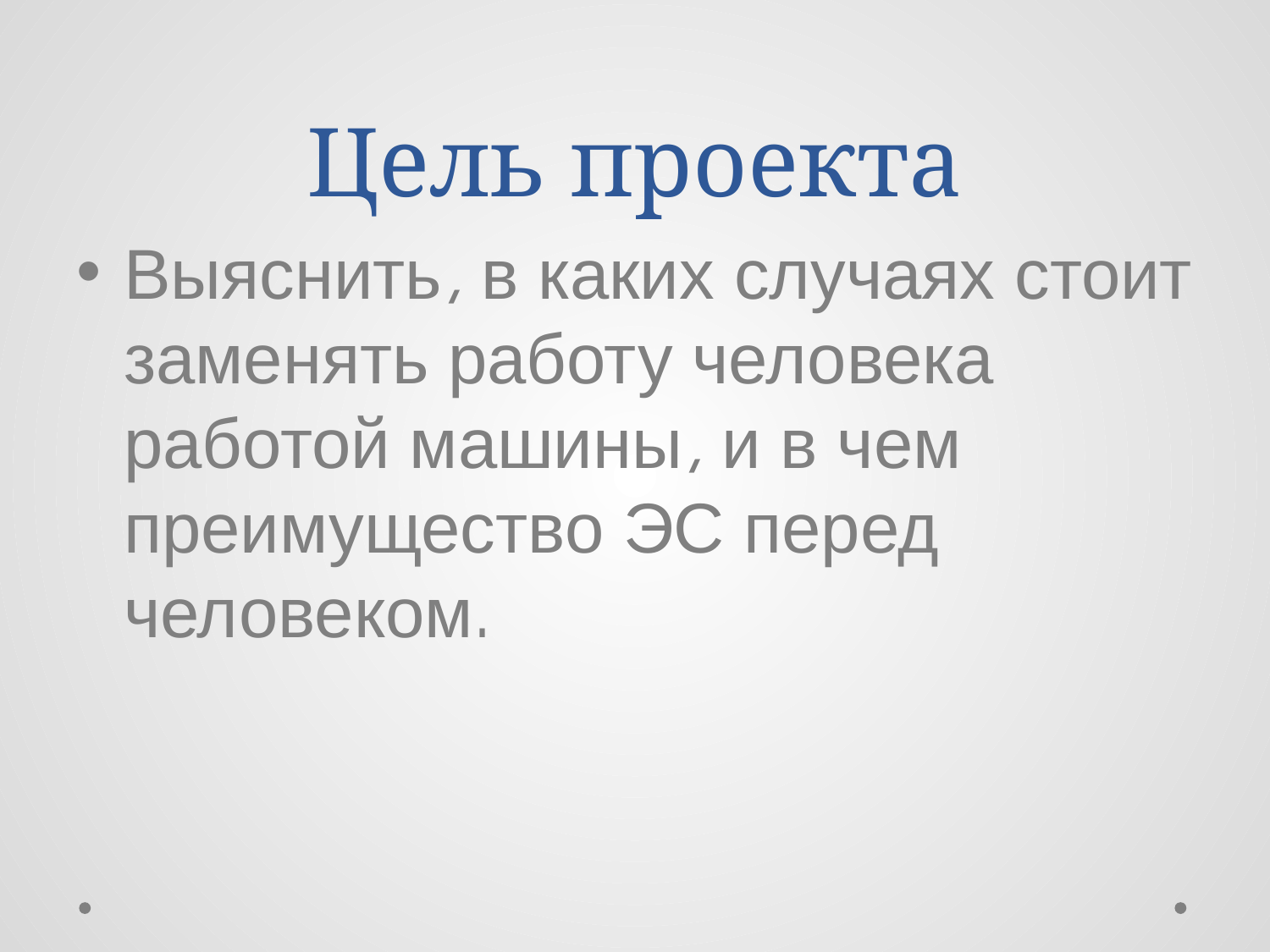

# Цель проекта
Выяснить, в каких случаях стоит заменять работу человека работой машины, и в чем преимущество ЭС перед человеком.